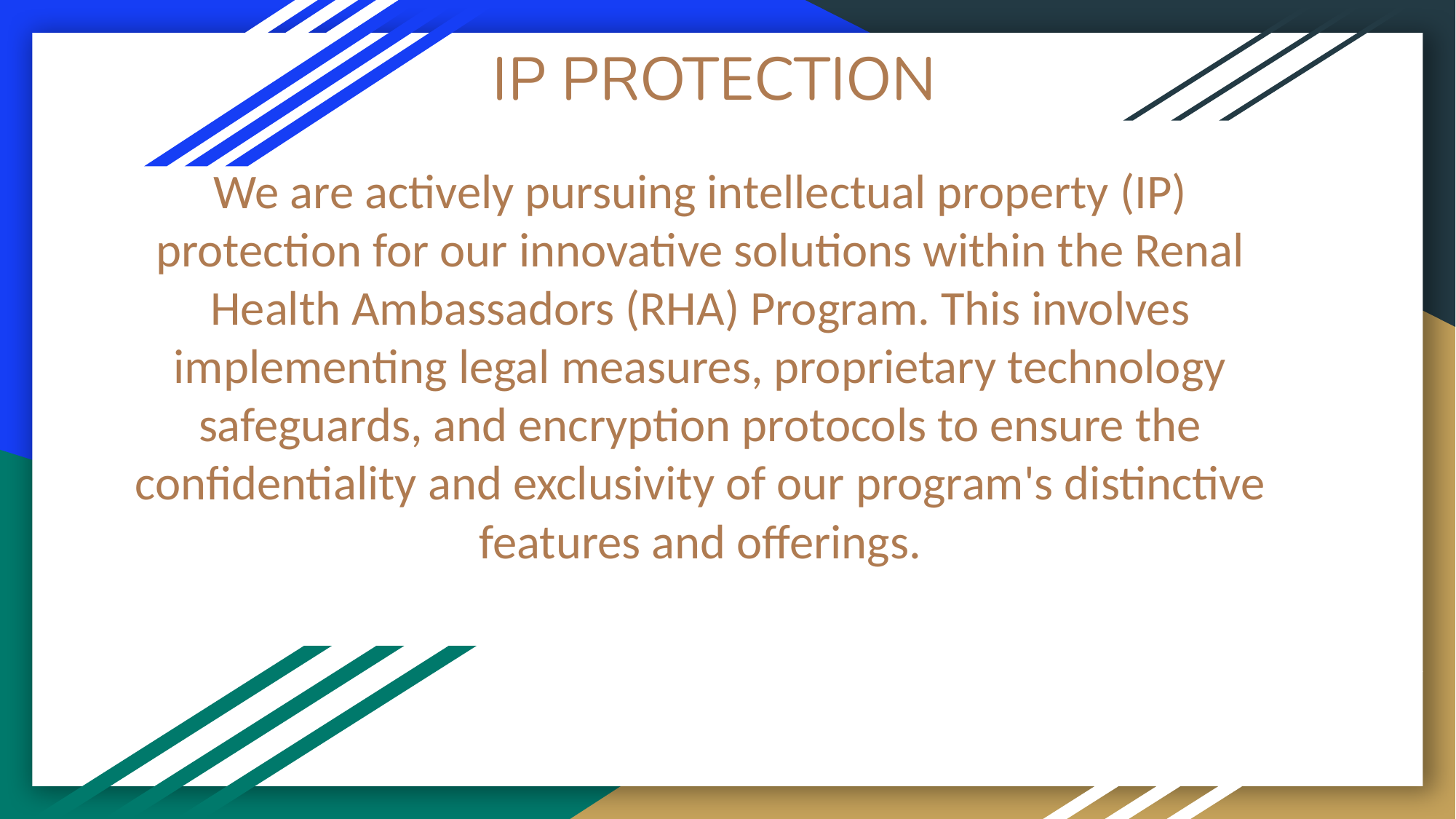

# IP PROTECTION
We are actively pursuing intellectual property (IP) protection for our innovative solutions within the Renal Health Ambassadors (RHA) Program. This involves implementing legal measures, proprietary technology safeguards, and encryption protocols to ensure the confidentiality and exclusivity of our program's distinctive features and offerings.